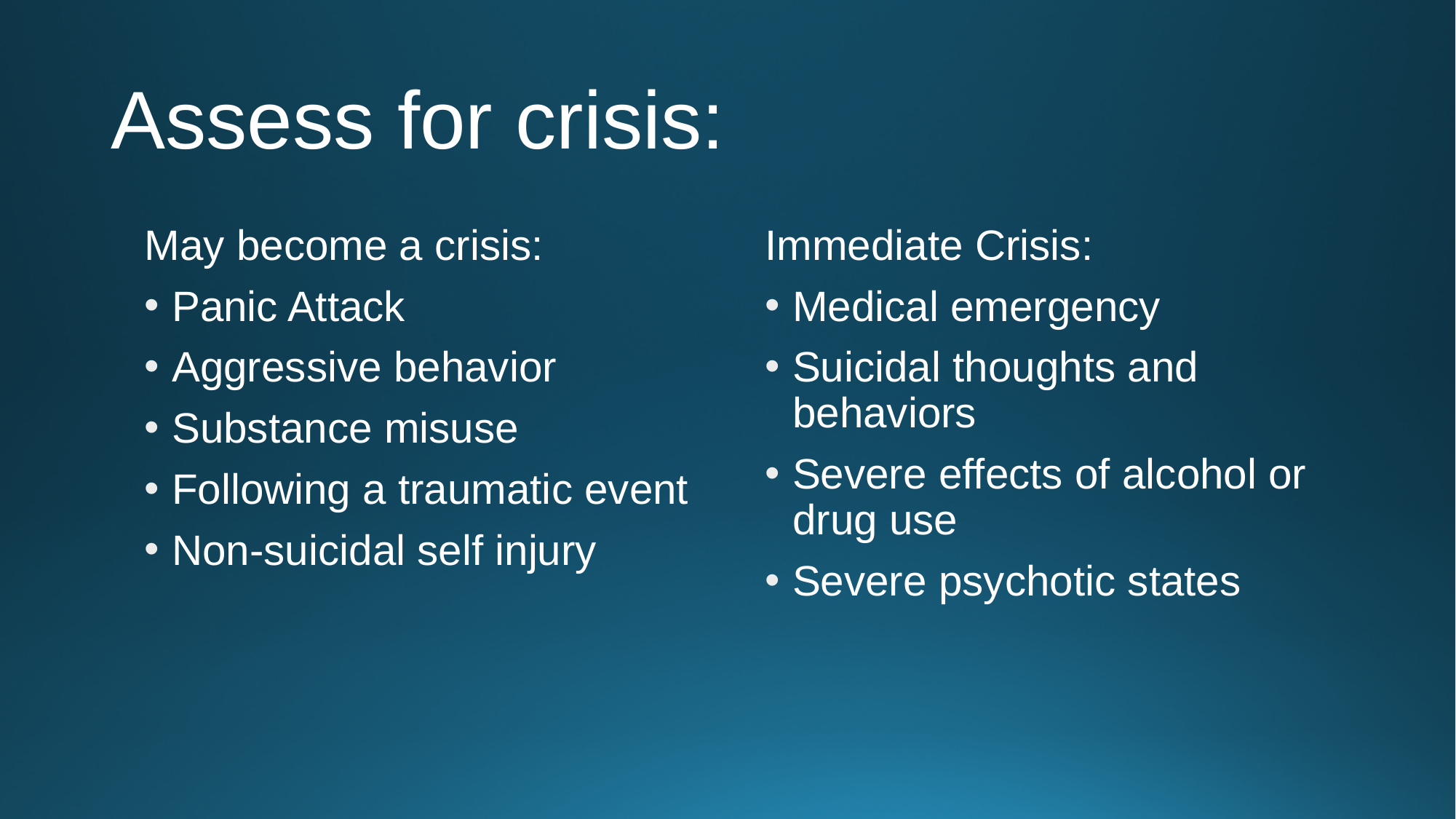

# Assess for crisis:
May become a crisis:
Panic Attack
Aggressive behavior
Substance misuse
Following a traumatic event
Non-suicidal self injury
Immediate Crisis:
Medical emergency
Suicidal thoughts and behaviors
Severe effects of alcohol or drug use
Severe psychotic states